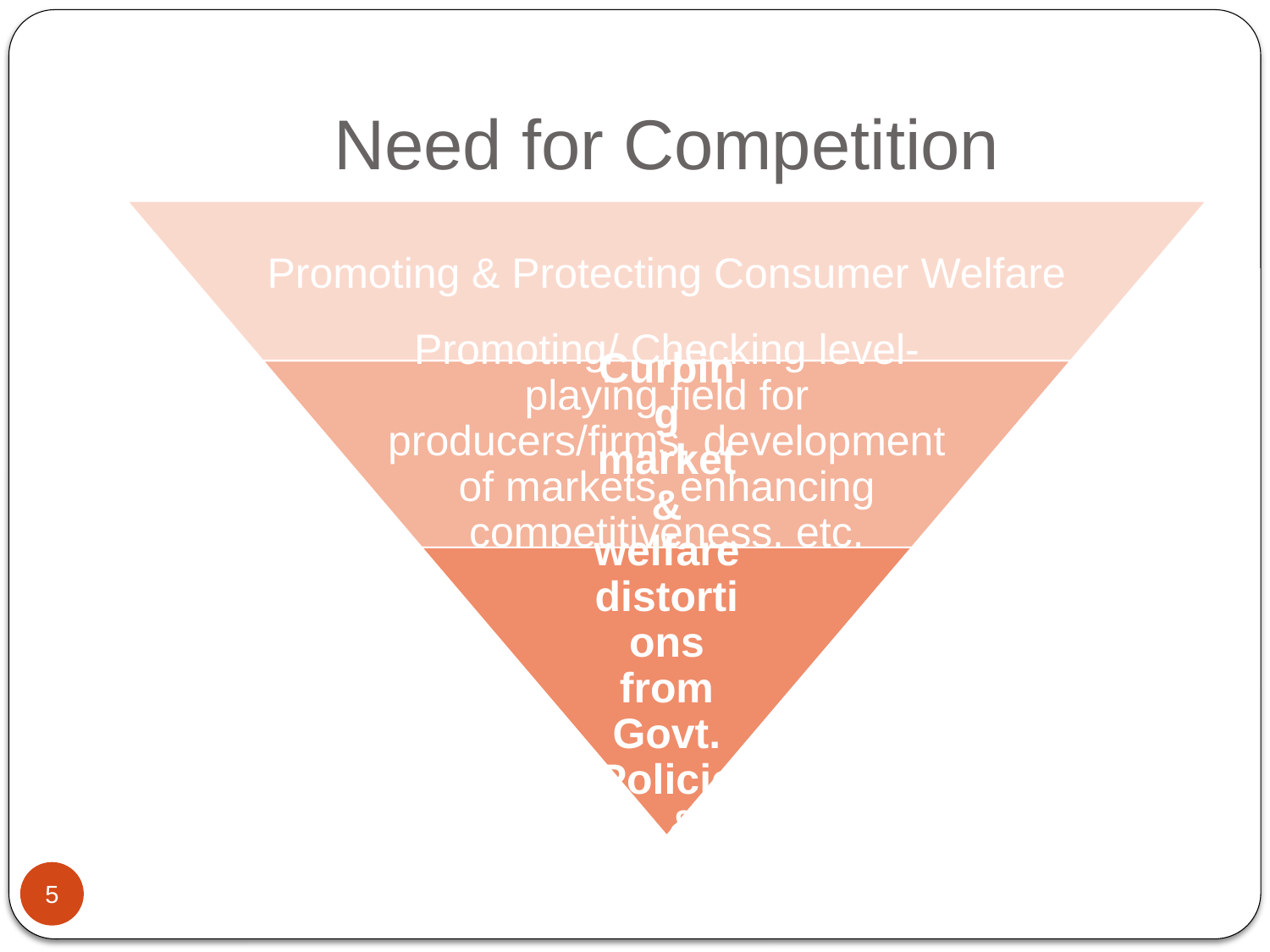

# Need for Competition
Promoting & Protecting Consumer Welfare
Promoting/ Checking level-playing field for producers/firms, development of markets, enhancing competitiveness, etc.
Curbing market & welfare distortions from Govt. Policies & practices
5